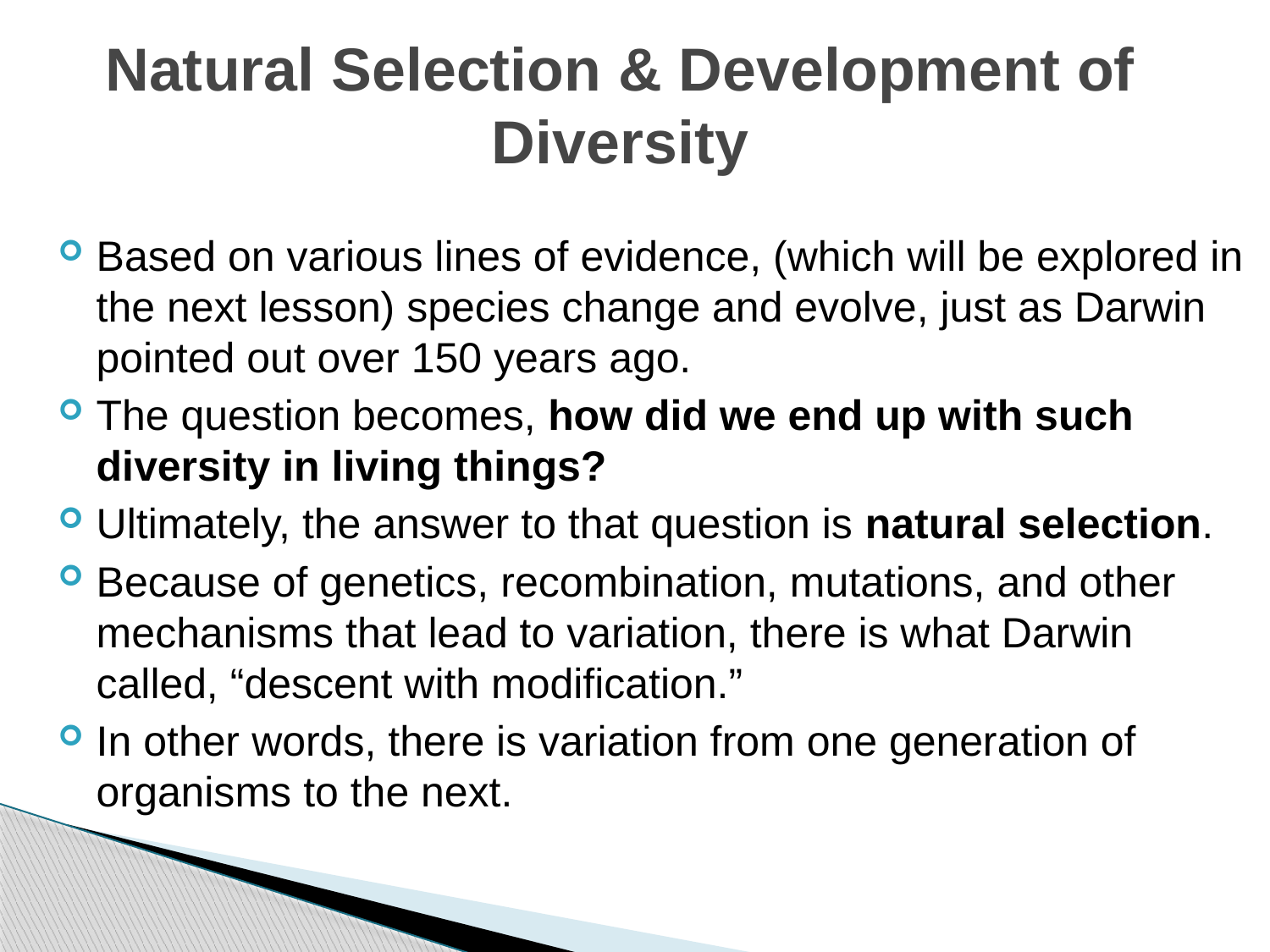

# Natural Selection & Development of Diversity
Based on various lines of evidence, (which will be explored in the next lesson) species change and evolve, just as Darwin pointed out over 150 years ago.
The question becomes, how did we end up with such diversity in living things?
Ultimately, the answer to that question is natural selection.
Because of genetics, recombination, mutations, and other mechanisms that lead to variation, there is what Darwin called, “descent with modification.”
In other words, there is variation from one generation of organisms to the next.